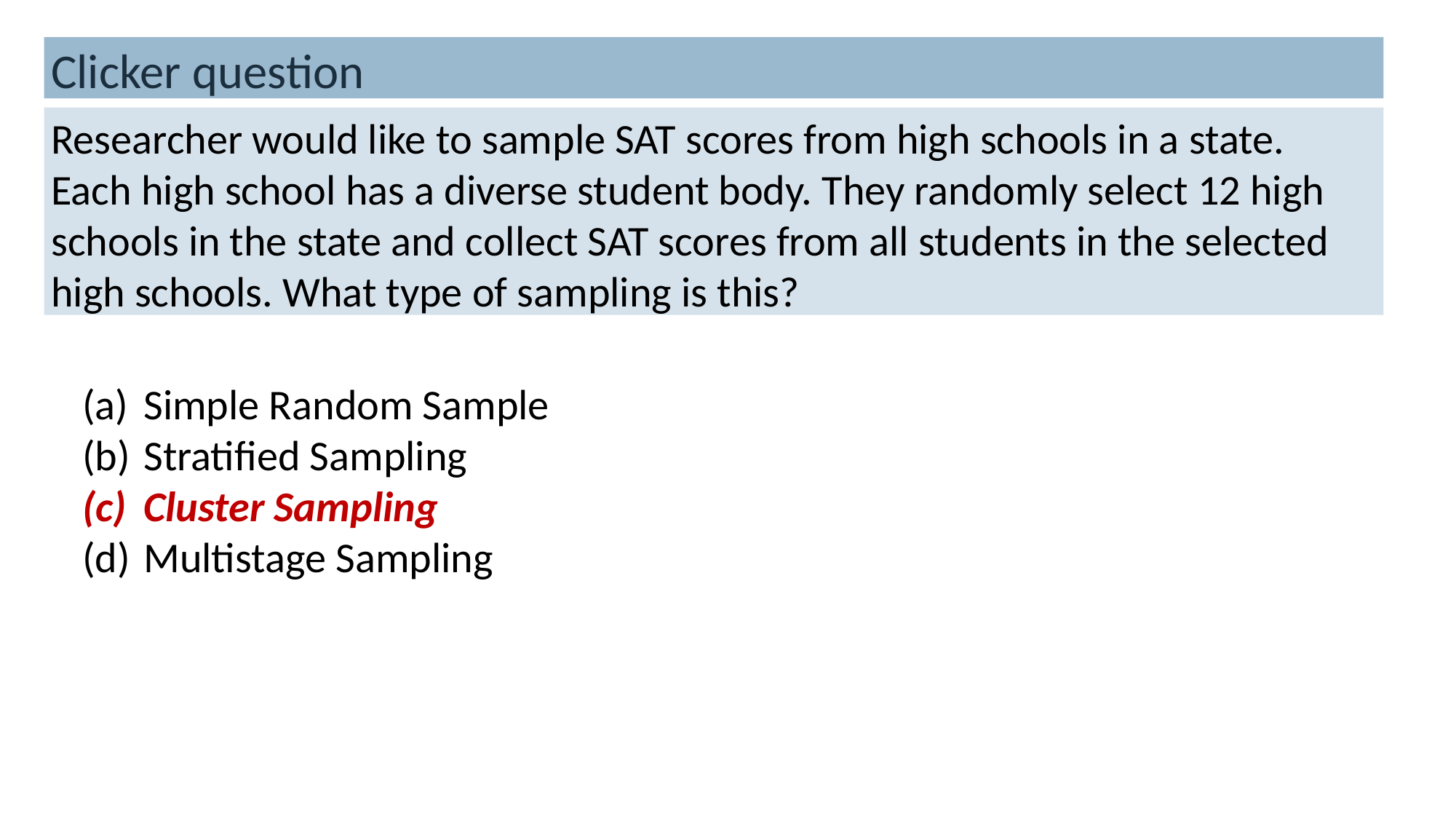

Clicker question
Researcher would like to sample SAT scores from high schools in a state. Each high school has a diverse student body. They randomly select 12 high schools in the state and collect SAT scores from all students in the selected high schools. What type of sampling is this?
Simple Random Sample
Stratified Sampling
Cluster Sampling
Multistage Sampling